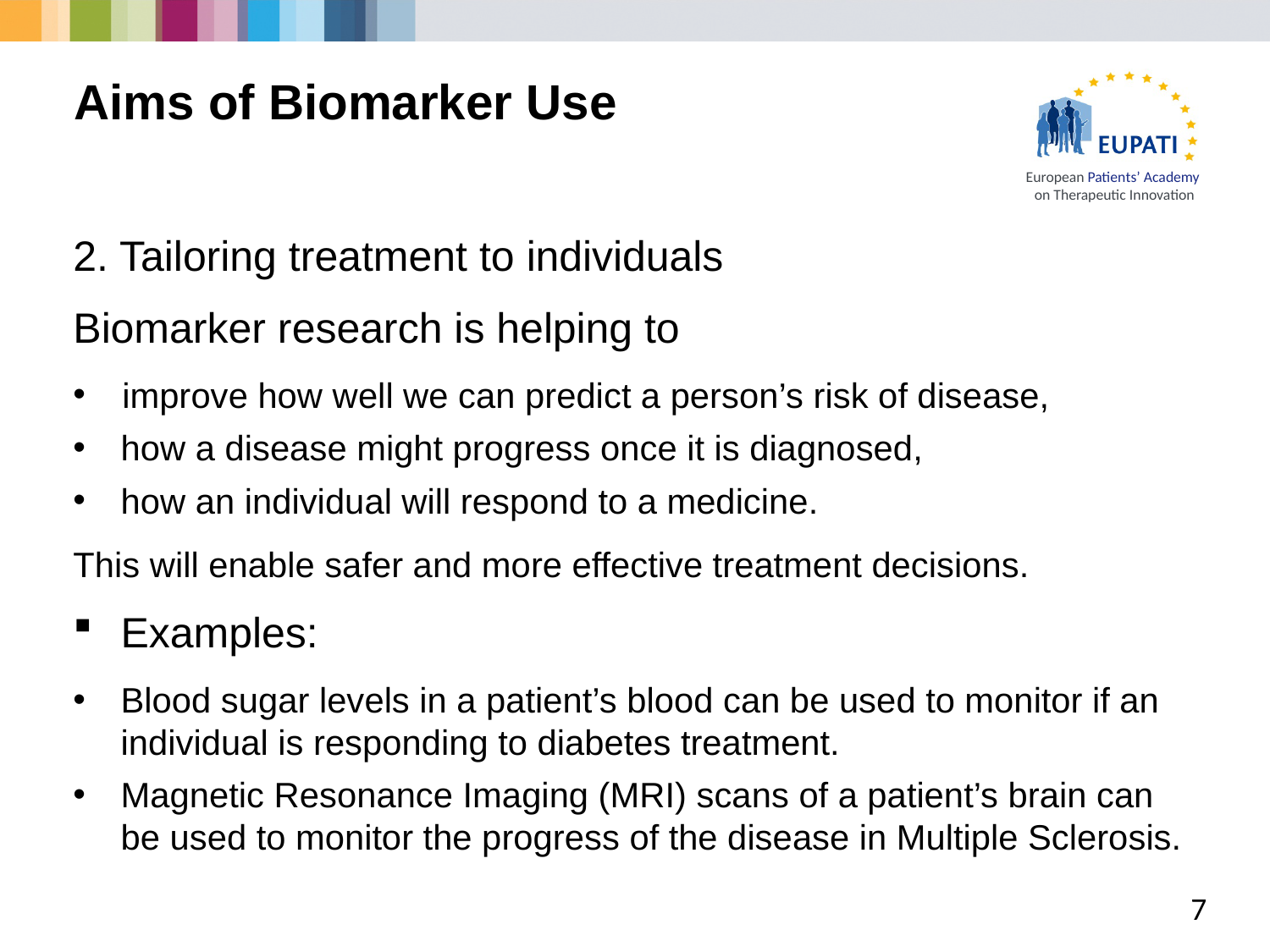

# Aims of Biomarker Use
2. Tailoring treatment to individuals
Biomarker research is helping to
improve how well we can predict a person’s risk of disease,
how a disease might progress once it is diagnosed,
how an individual will respond to a medicine.
This will enable safer and more effective treatment decisions.
Examples:
Blood sugar levels in a patient’s blood can be used to monitor if an individual is responding to diabetes treatment.
Magnetic Resonance Imaging (MRI) scans of a patient’s brain can be used to monitor the progress of the disease in Multiple Sclerosis.

7